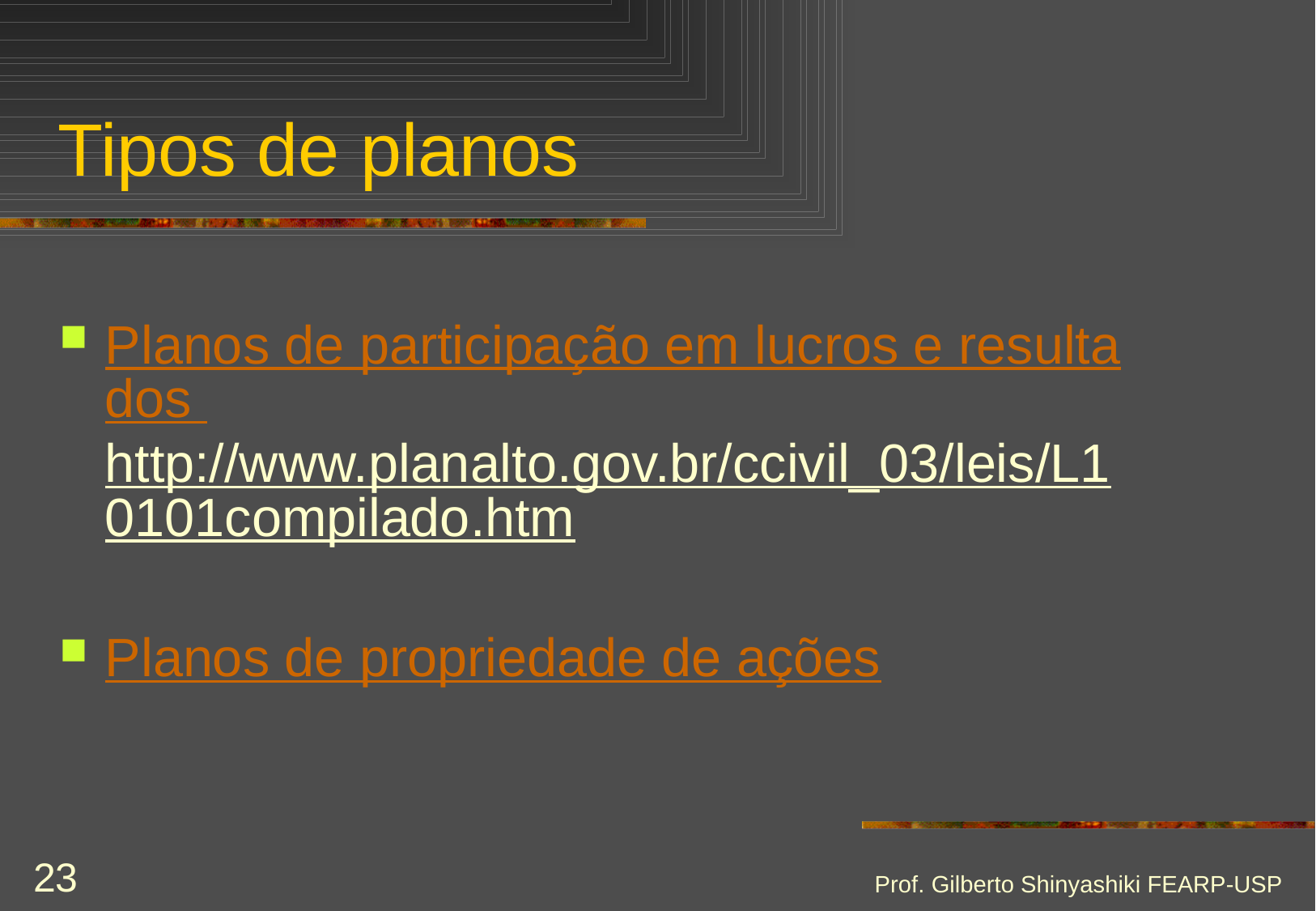

# Tipos de planos
Planos de participação em lucros e resultados http://www.planalto.gov.br/ccivil_03/leis/L10101compilado.htm
Planos de propriedade de ações
Prof. Gilberto Shinyashiki FEARP-USP
23